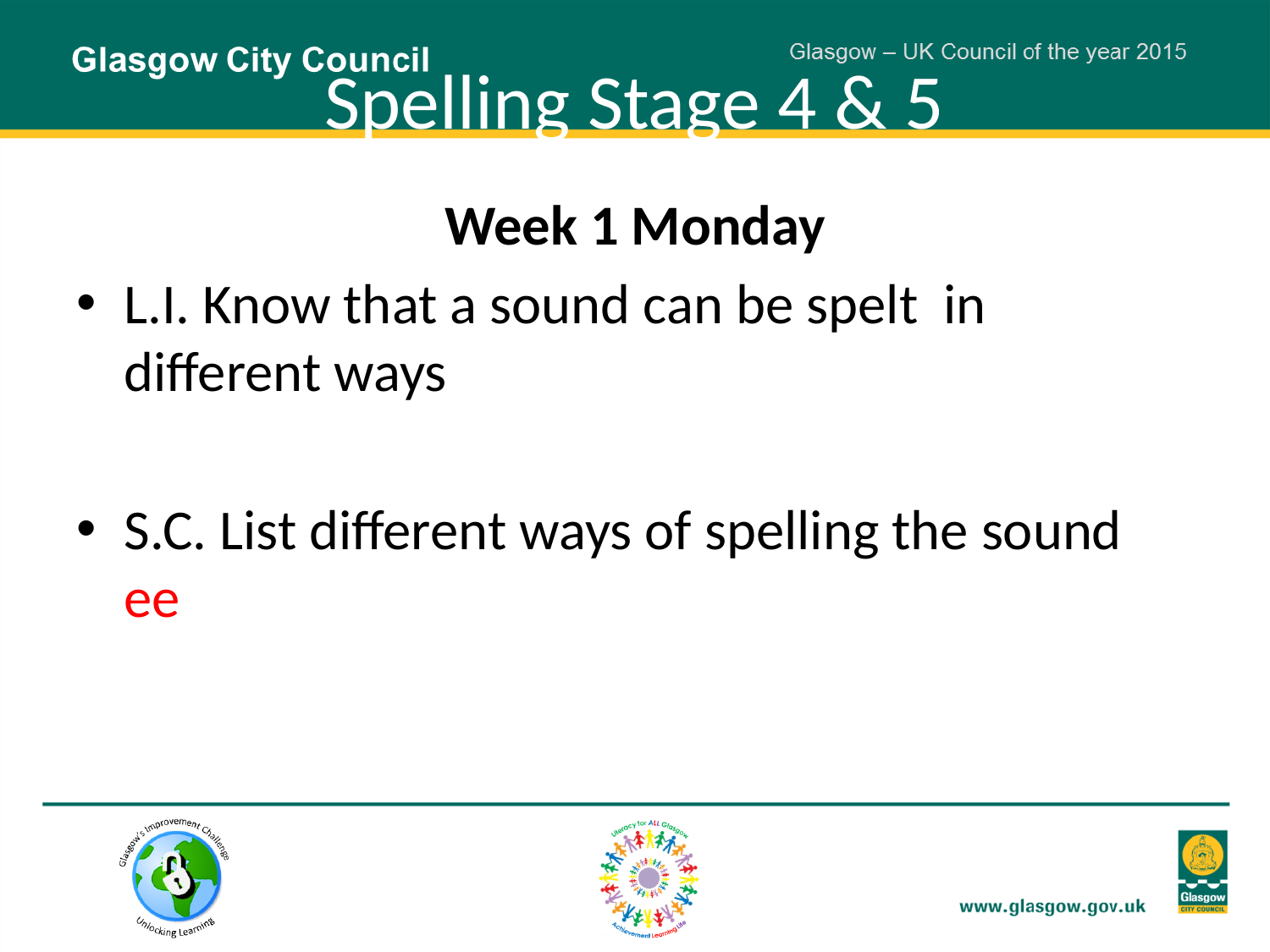

# Spelling Stage 4 & 5
Week 1 Monday
L.I. Know that a sound can be spelt  in 	different ways

S.C. List different ways of spelling the sound 	 ee